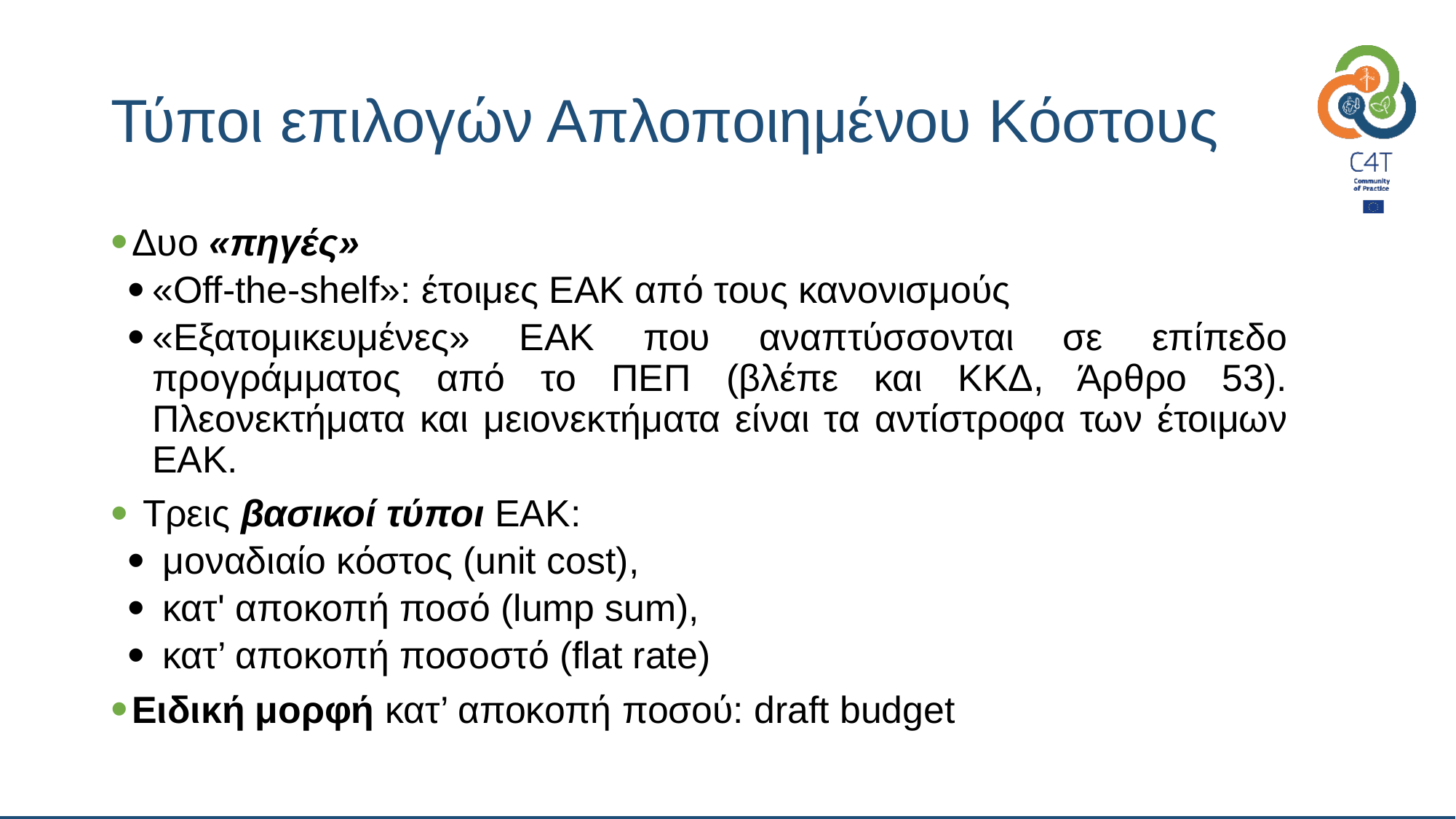

# Τύποι επιλογών Απλοποιημένου Κόστους
Δυο «πηγές»
«Off-the-shelf»: έτοιμες ΕΑΚ από τους κανονισμούς
«Εξατομικευμένες» ΕΑΚ που αναπτύσσονται σε επίπεδο προγράμματος από το ΠΕΠ (βλέπε και ΚΚΔ, Άρθρο 53). Πλεονεκτήματα και μειονεκτήματα είναι τα αντίστροφα των έτοιμων ΕΑΚ.
 Τρεις βασικοί τύποι ΕΑΚ:
 μοναδιαίο κόστος (unit cost),
 κατ' αποκοπή ποσό (lump sum),
 κατ’ αποκοπή ποσοστό (flat rate)
Ειδική μορφή κατ’ αποκοπή ποσού: draft budget